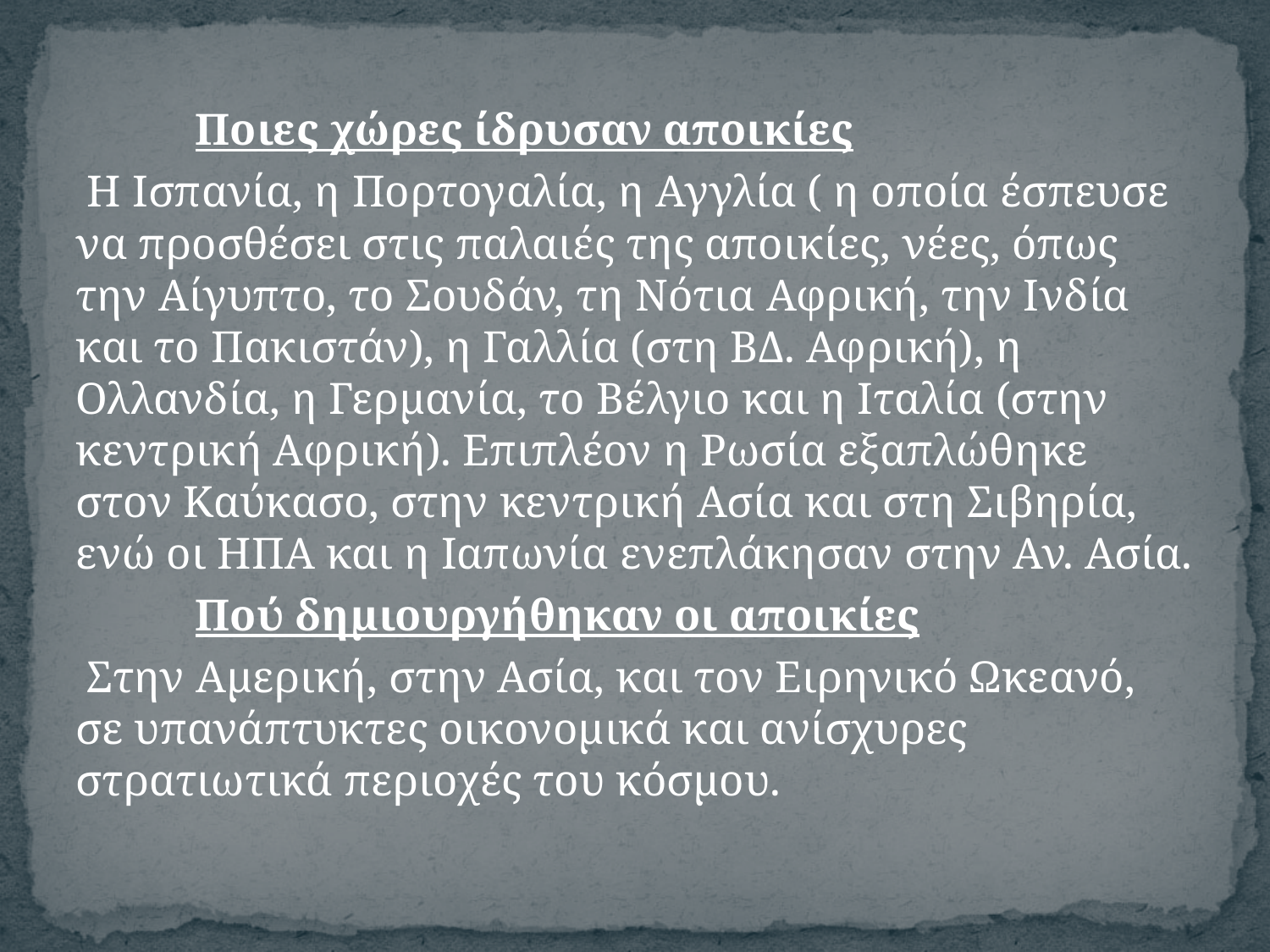

#
	Ποιες χώρες ίδρυσαν αποικίες
 Η Ισπανία, η Πορτογαλία, η Αγγλία ( η οποία έσπευσε να προσθέσει στις παλαιές της αποικίες, νέες, όπως την Αίγυπτο, το Σουδάν, τη Νότια Αφρική, την Ινδία και το Πακιστάν), η Γαλλία (στη ΒΔ. Αφρική), η Ολλανδία, η Γερμανία, το Βέλγιο και η Ιταλία (στην κεντρική Αφρική). Επιπλέον η Ρωσία εξαπλώθηκε στον Καύκασο, στην κεντρική Ασία και στη Σιβηρία, ενώ οι ΗΠΑ και η Ιαπωνία ενεπλάκησαν στην Αν. Ασία.
	Πού δημιουργήθηκαν οι αποικίες
 Στην Αμερική, στην Ασία, και τον Ειρηνικό Ωκεανό, σε υπανάπτυκτες οικονομικά και ανίσχυρες στρατιωτικά περιοχές του κόσμου.